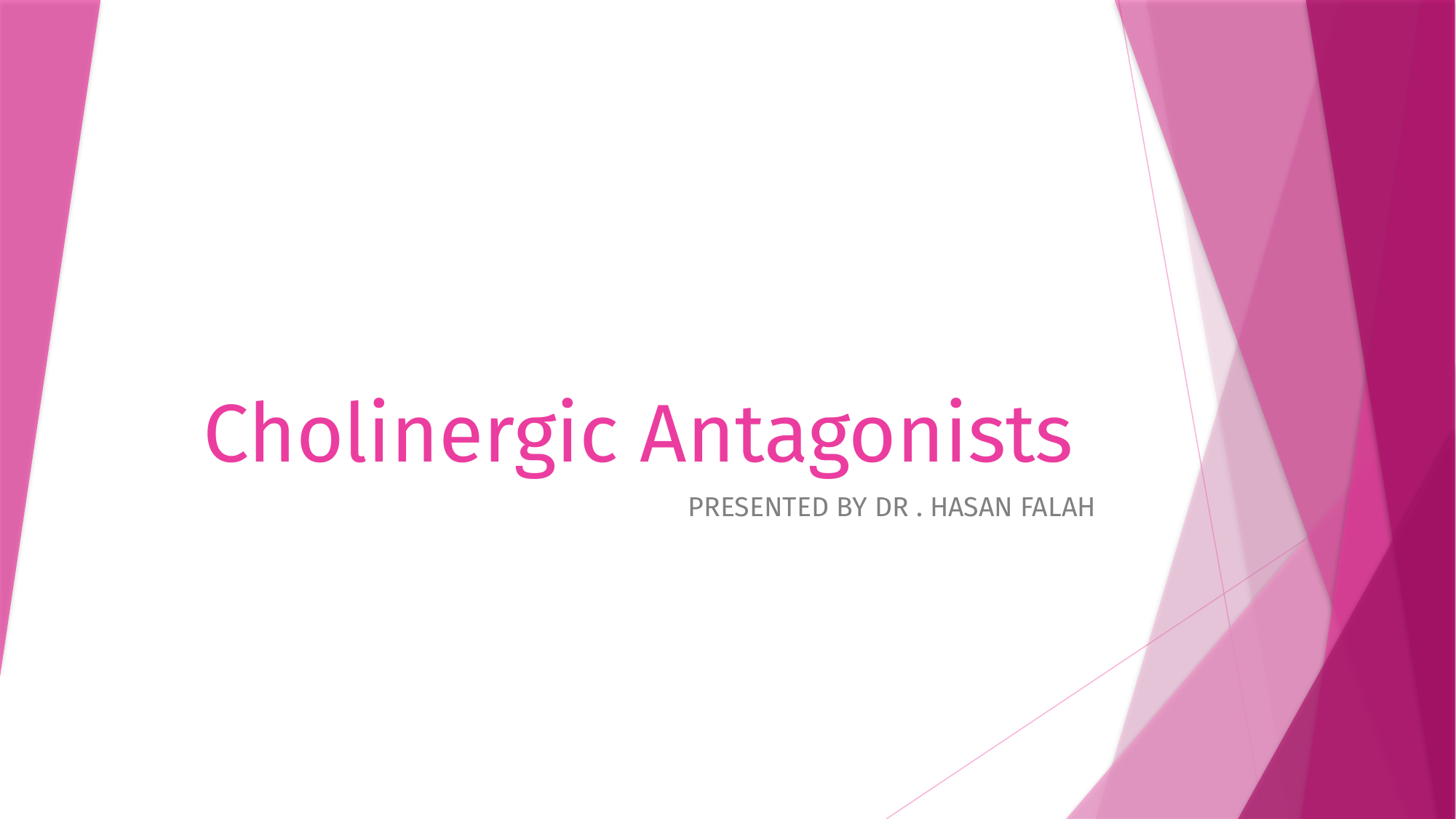

# Cholinergic Antagonists
PRESENTED BY DR . HASAN FALAH